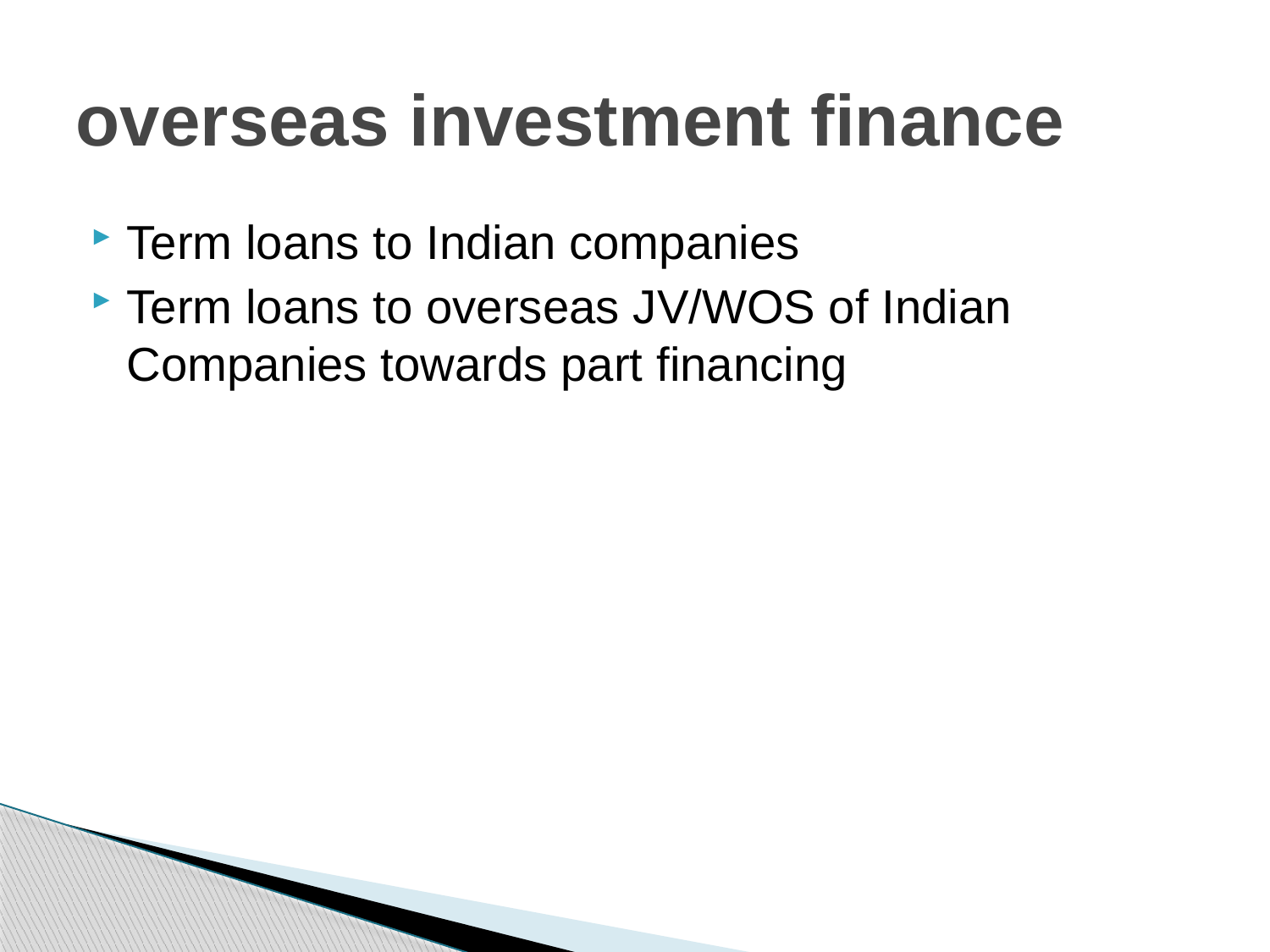

# overseas investment finance
Term loans to Indian companies
Term loans to overseas JV/WOS of Indian Companies towards part financing